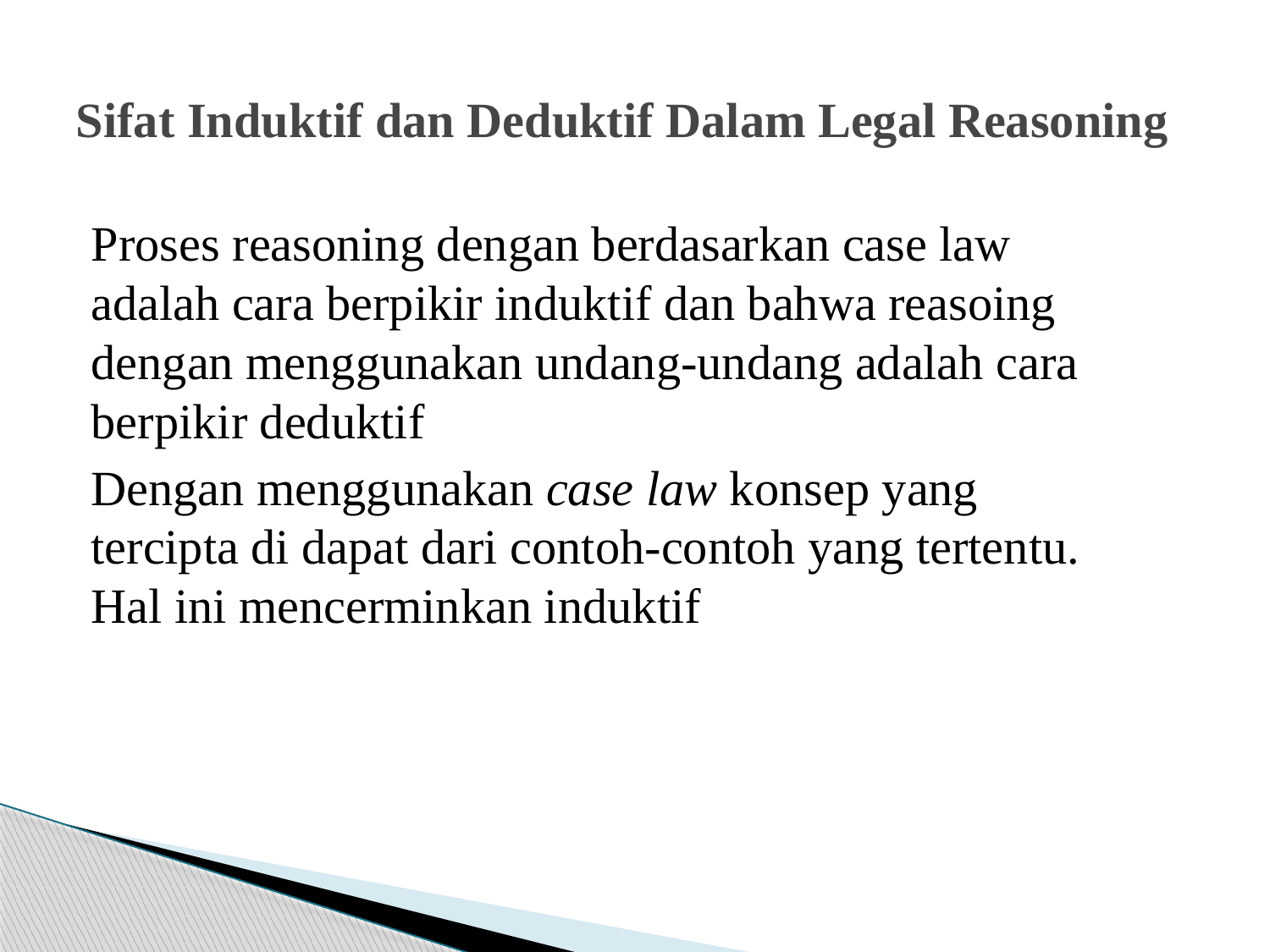

# Sifat Induktif dan Deduktif Dalam Legal Reasoning
Proses reasoning dengan berdasarkan case law adalah cara berpikir induktif dan bahwa reasoing dengan menggunakan undang-undang adalah cara berpikir deduktif
Dengan menggunakan case law konsep yang tercipta di dapat dari contoh-contoh yang tertentu. Hal ini mencerminkan induktif